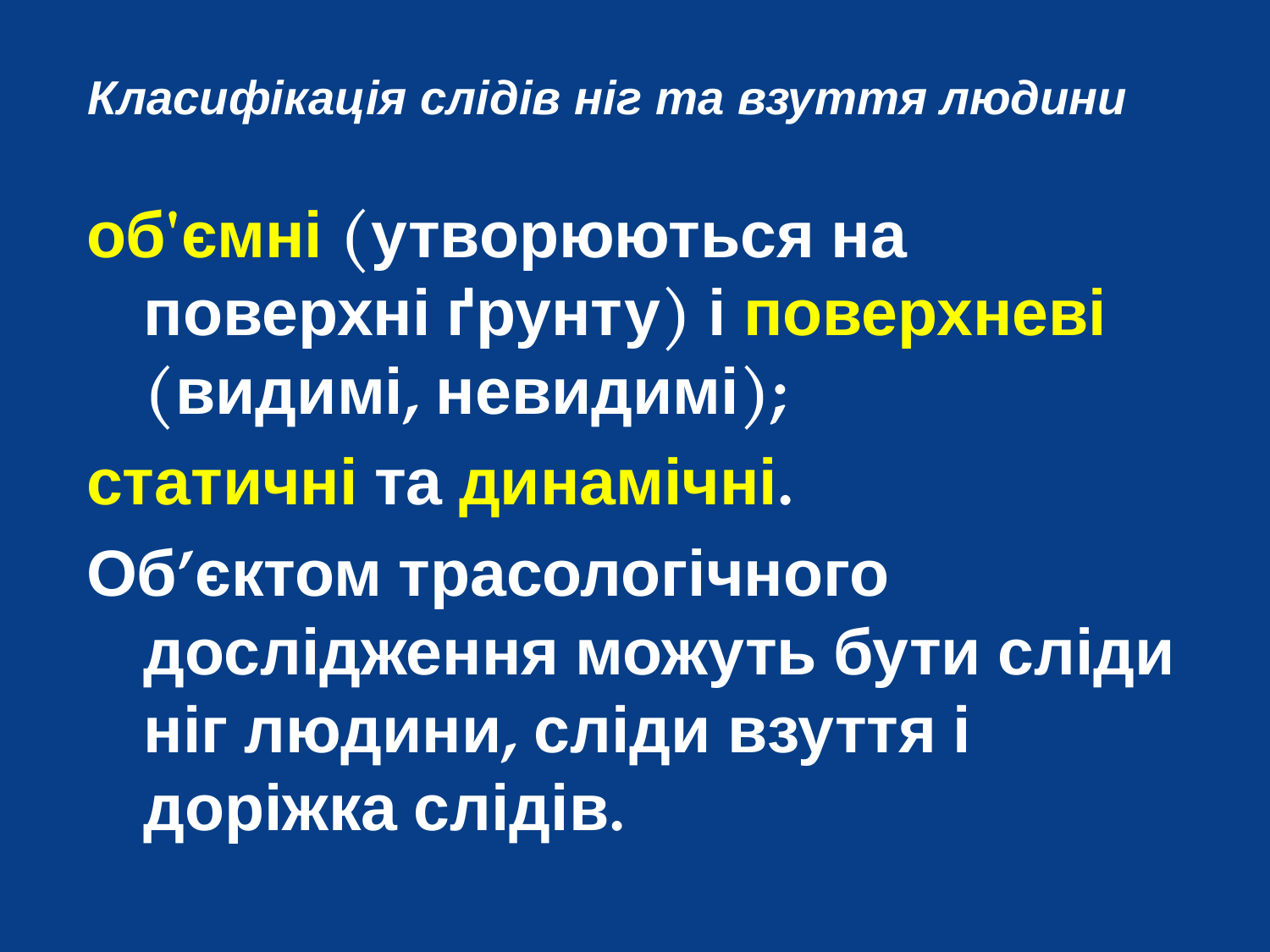

# Класифікація слідів ніг та взуття людини
об'ємні (утворюються на поверхні ґрунту) і поверхневі (видимі, невидимі);
статичні та динамічні.
Об’єктом трасологічного дослідження можуть бути сліди ніг людини, сліди взуття і доріжка слідів.